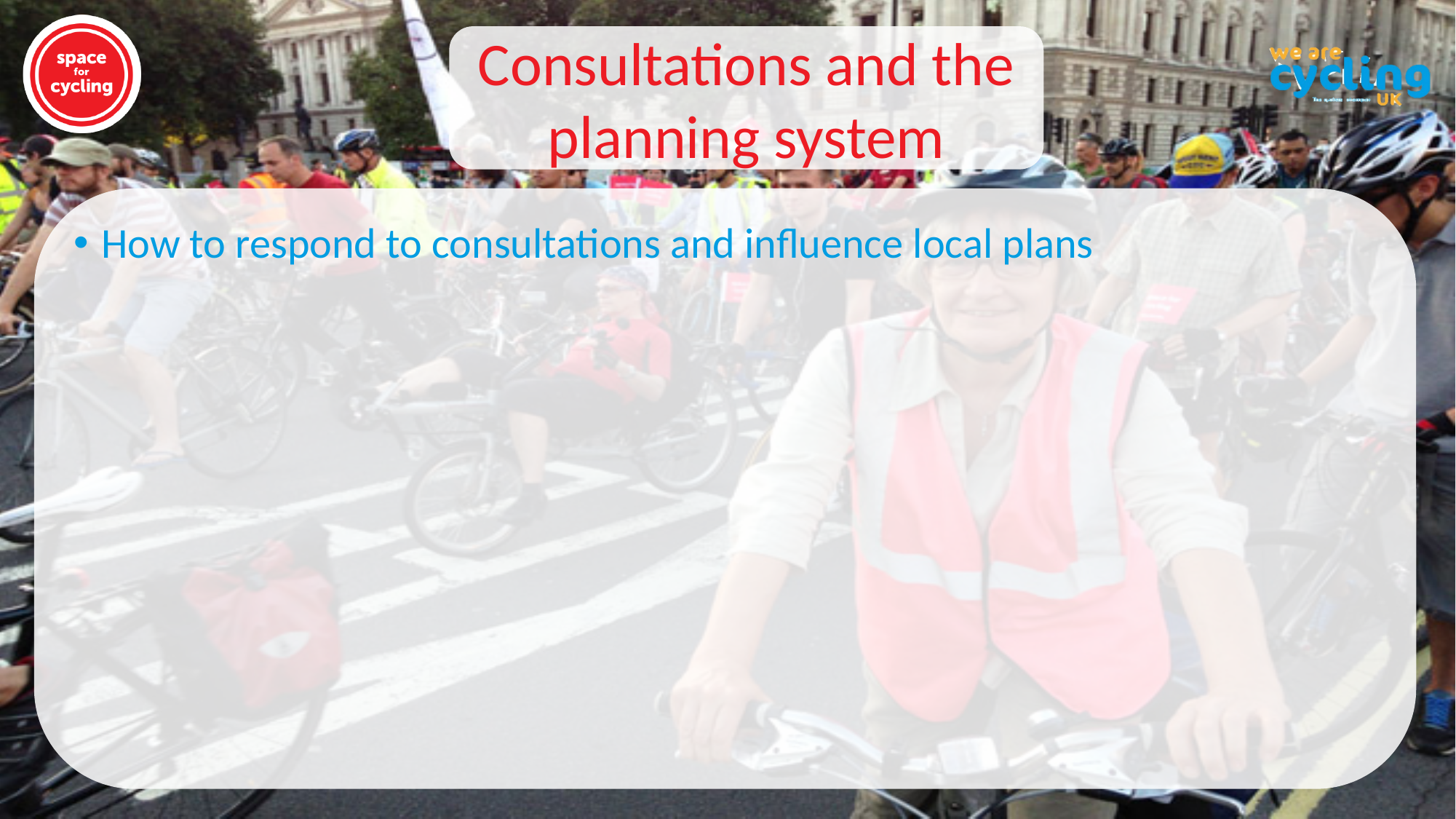

Consultations and the planning system
How to respond to consultations and influence local plans